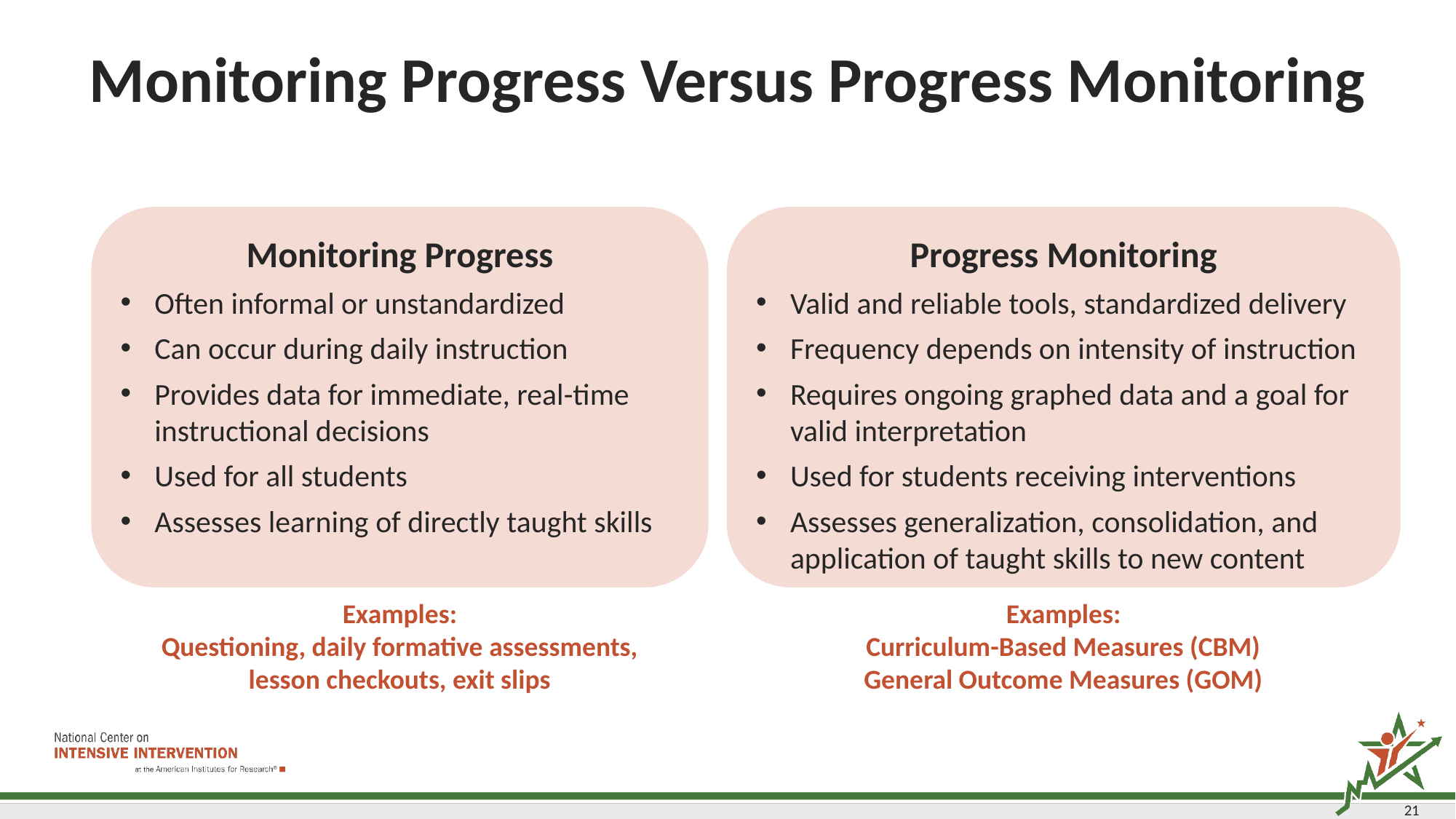

# Monitoring Progress Versus Progress Monitoring
Monitoring Progress
Often informal or unstandardized
Can occur during daily instruction
Provides data for immediate, real-time instructional decisions
Used for all students
Assesses learning of directly taught skills
Progress Monitoring
Valid and reliable tools, standardized delivery
Frequency depends on intensity of instruction
Requires ongoing graphed data and a goal for valid interpretation
Used for students receiving interventions
Assesses generalization, consolidation, and application of taught skills to new content
Examples:
Questioning, daily formative assessments, lesson checkouts, exit slips
Examples:
Curriculum-Based Measures (CBM)
General Outcome Measures (GOM)
21